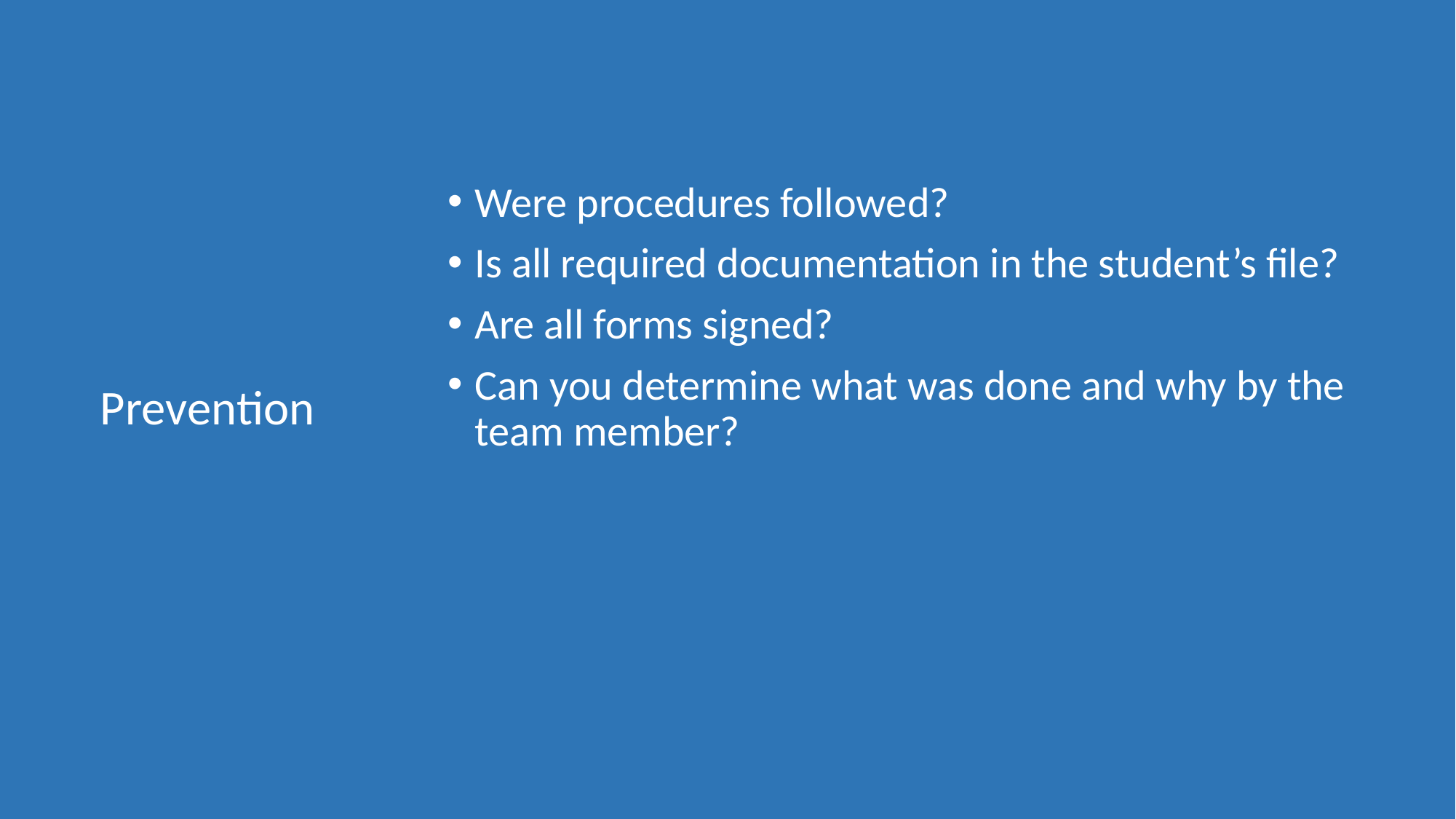

Were procedures followed?
Is all required documentation in the student’s file?
Are all forms signed?
Can you determine what was done and why by the team member?

# Prevention